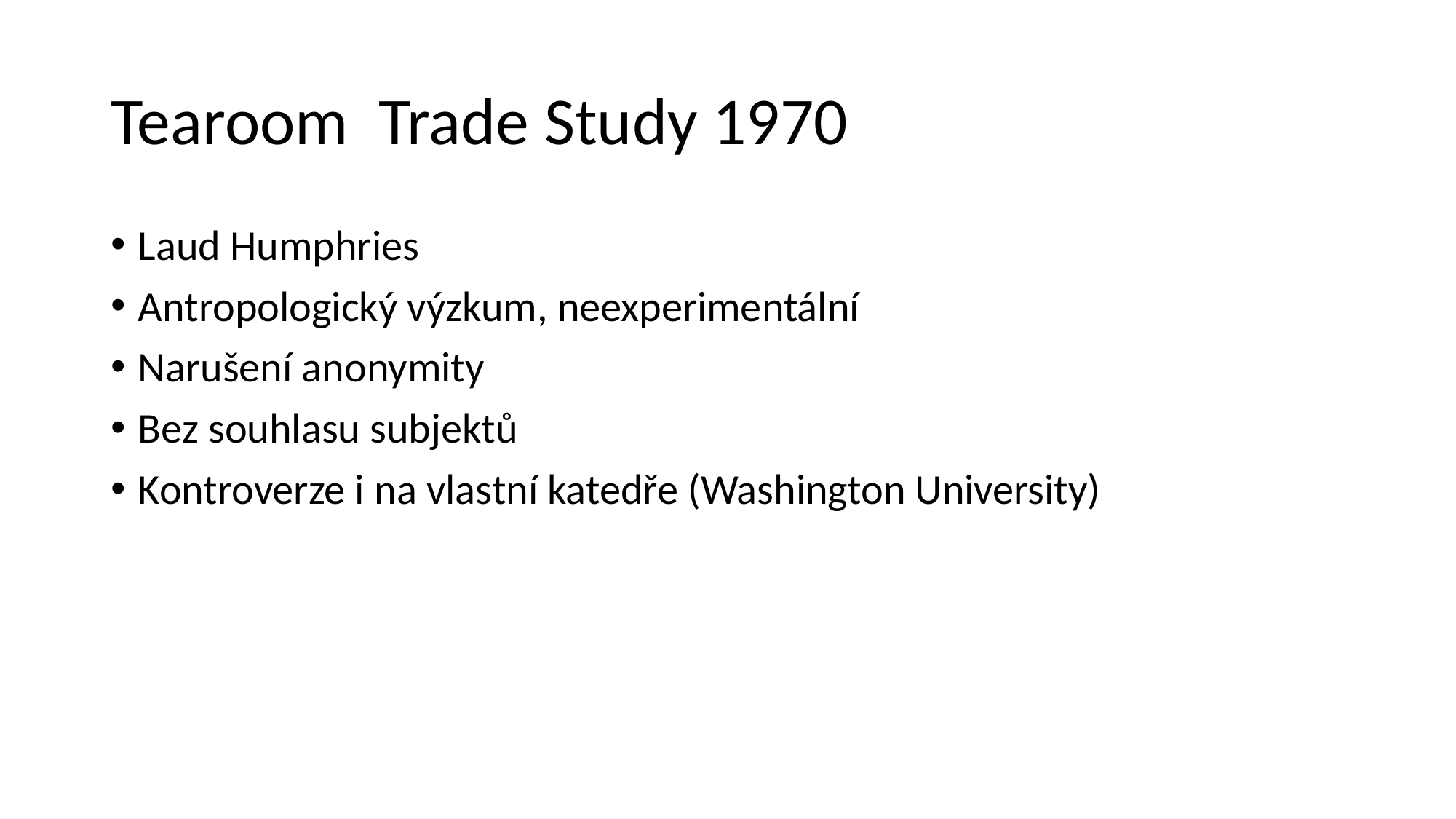

# Tearoom  Trade Study 1970
Laud Humphries
Antropologický výzkum, neexperimentální
Narušení anonymity
Bez souhlasu subjektů
Kontroverze i na vlastní katedře (Washington University)